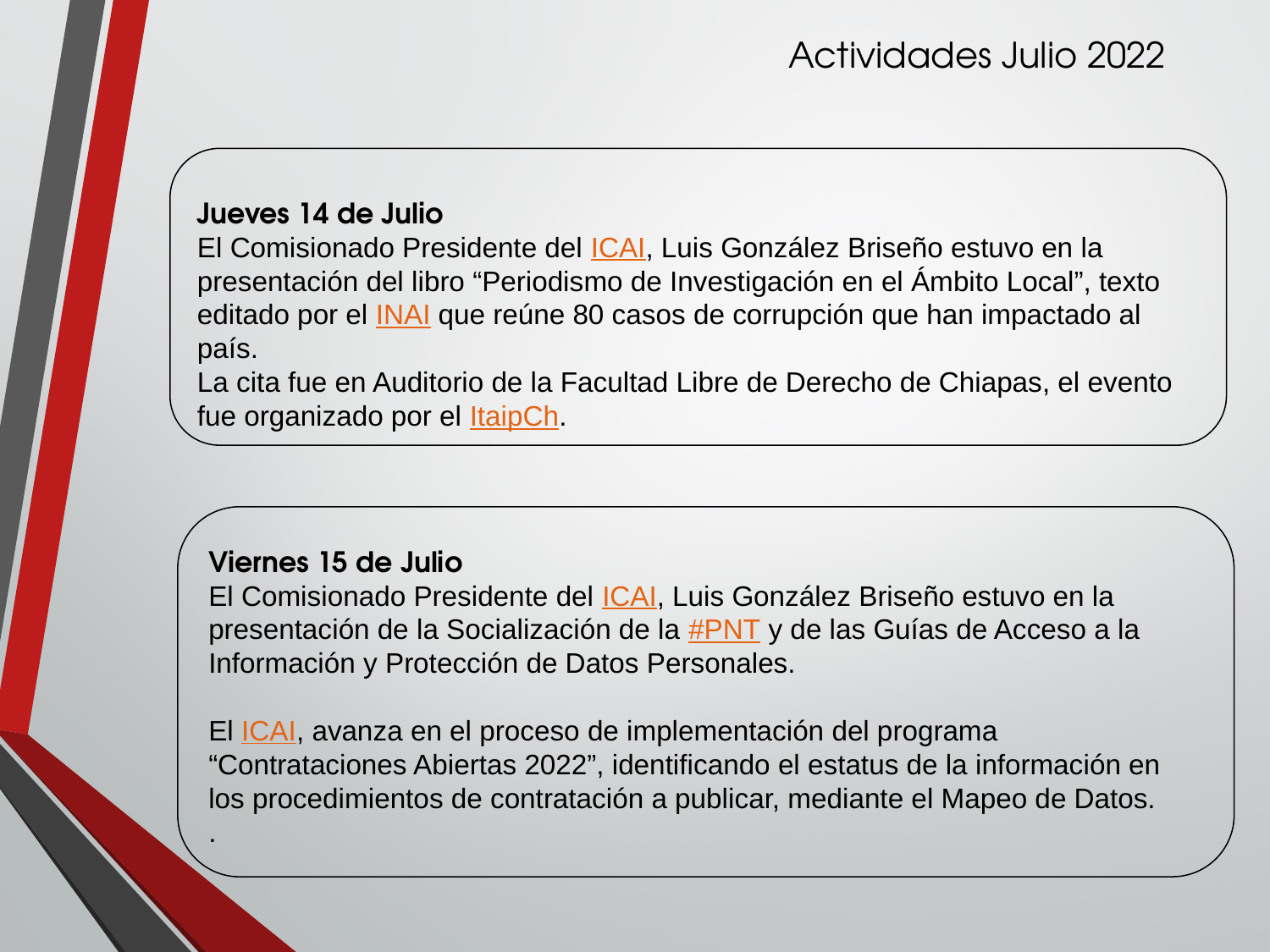

Actividades Julio 2022

Jueves 14 de Julio
El Comisionado Presidente del ICAI, Luis González Briseño estuvo en la presentación del libro “Periodismo de Investigación en el Ámbito Local”, texto editado por el INAI que reúne 80 casos de corrupción que han impactado al país.
La cita fue en Auditorio de la Facultad Libre de Derecho de Chiapas, el evento fue organizado por el ItaipCh.

Viernes 15 de Julio
El Comisionado Presidente del ICAI, Luis González Briseño estuvo en la presentación de la Socialización de la #PNT y de las Guías de Acceso a la Información y Protección de Datos Personales.

El ICAI, avanza en el proceso de implementación del programa “Contrataciones Abiertas 2022”, identificando el estatus de la información en los procedimientos de contratación a publicar, mediante el Mapeo de Datos.
.